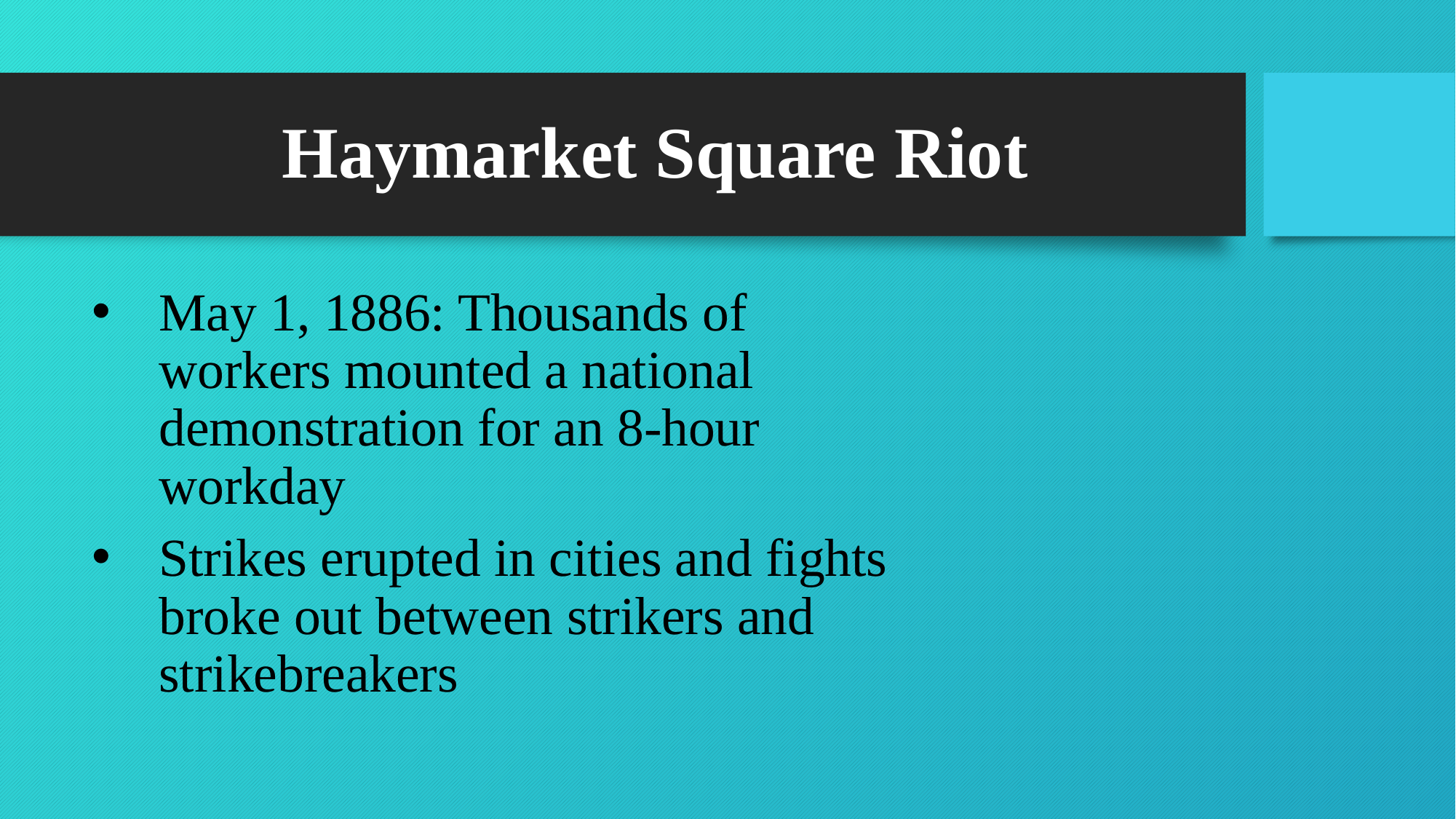

# Haymarket Square Riot
May 1, 1886: Thousands of workers mounted a national demonstration for an 8-hour workday
Strikes erupted in cities and fights broke out between strikers and strikebreakers